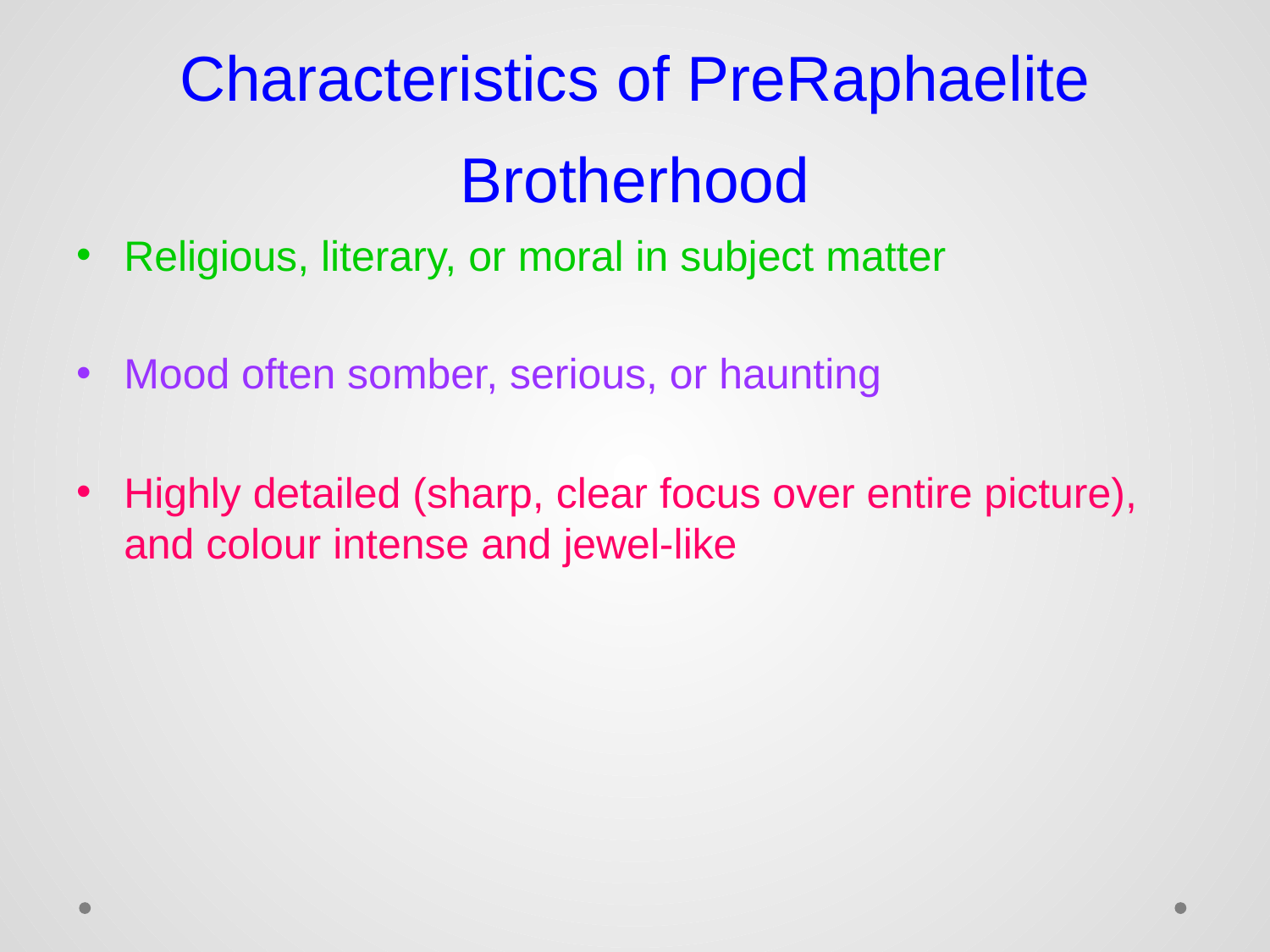

# Characteristics of PreRaphaelite Brotherhood
Religious, literary, or moral in subject matter

Mood often somber, serious, or haunting

Highly detailed (sharp, clear focus over entire picture), and colour intense and jewel-like